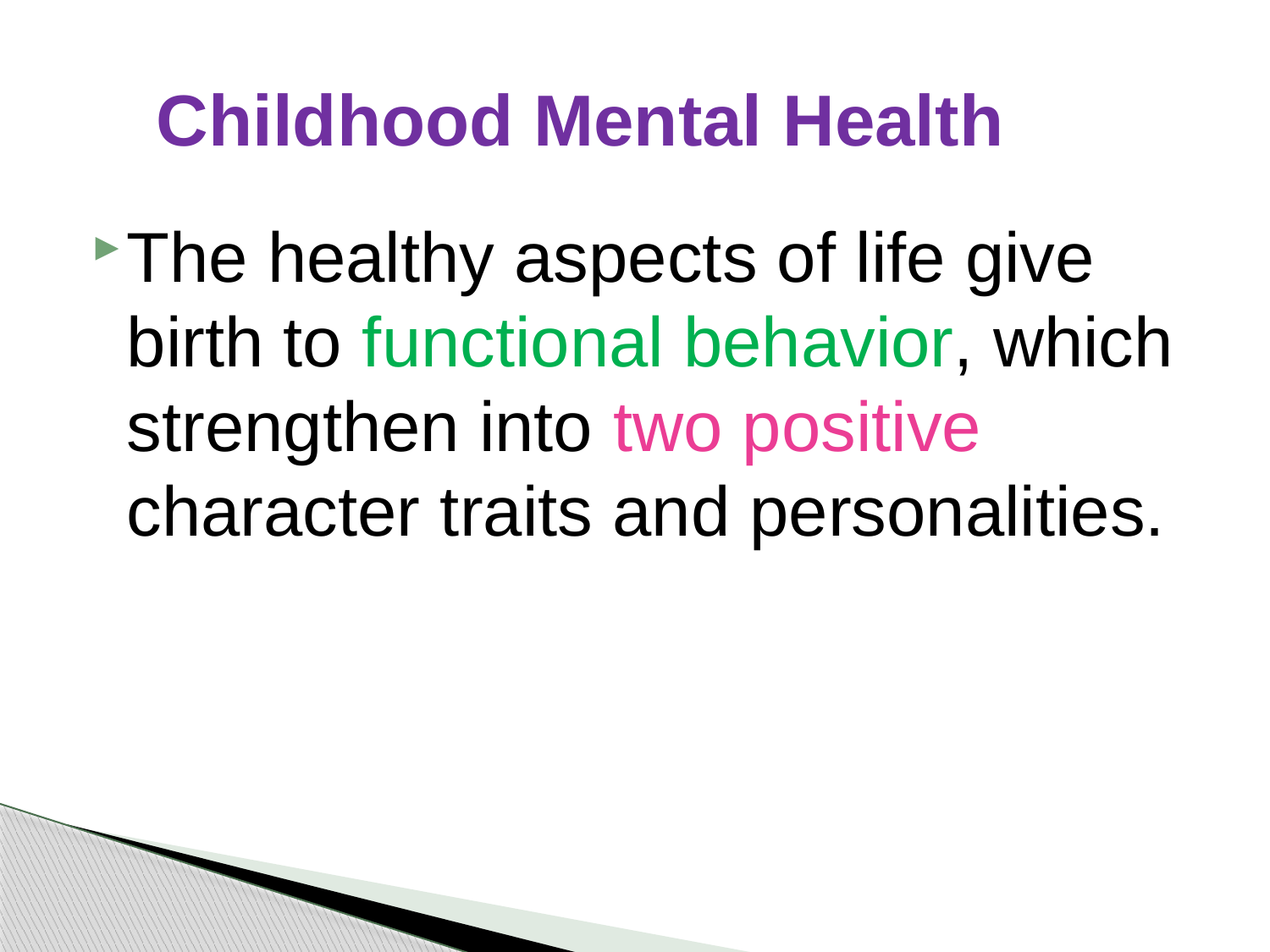

# Childhood Mental Health
The healthy aspects of life give birth to functional behavior, which strengthen into two positive character traits and personalities.